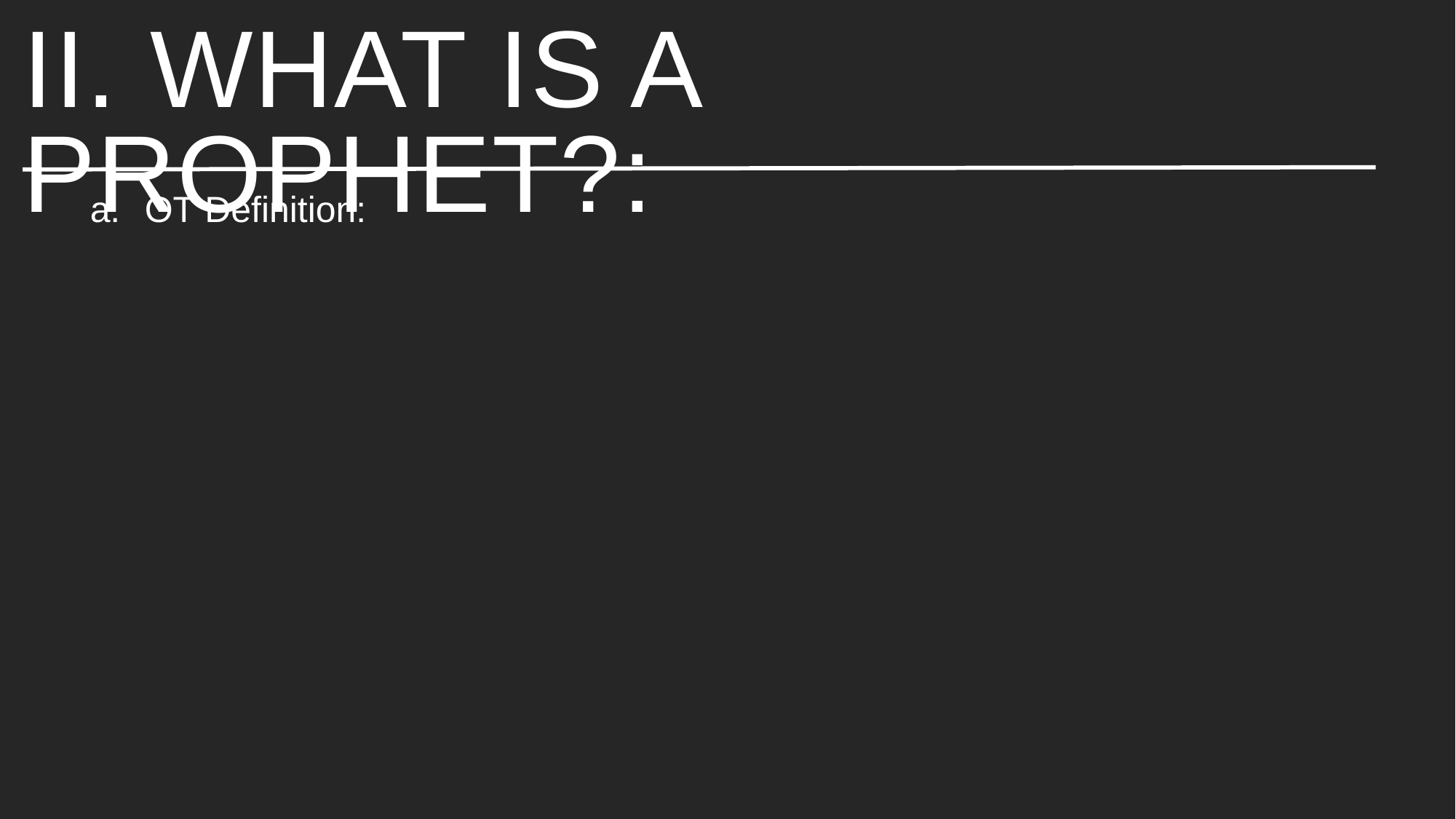

# ii. What is a Prophet?:
OT Definition: